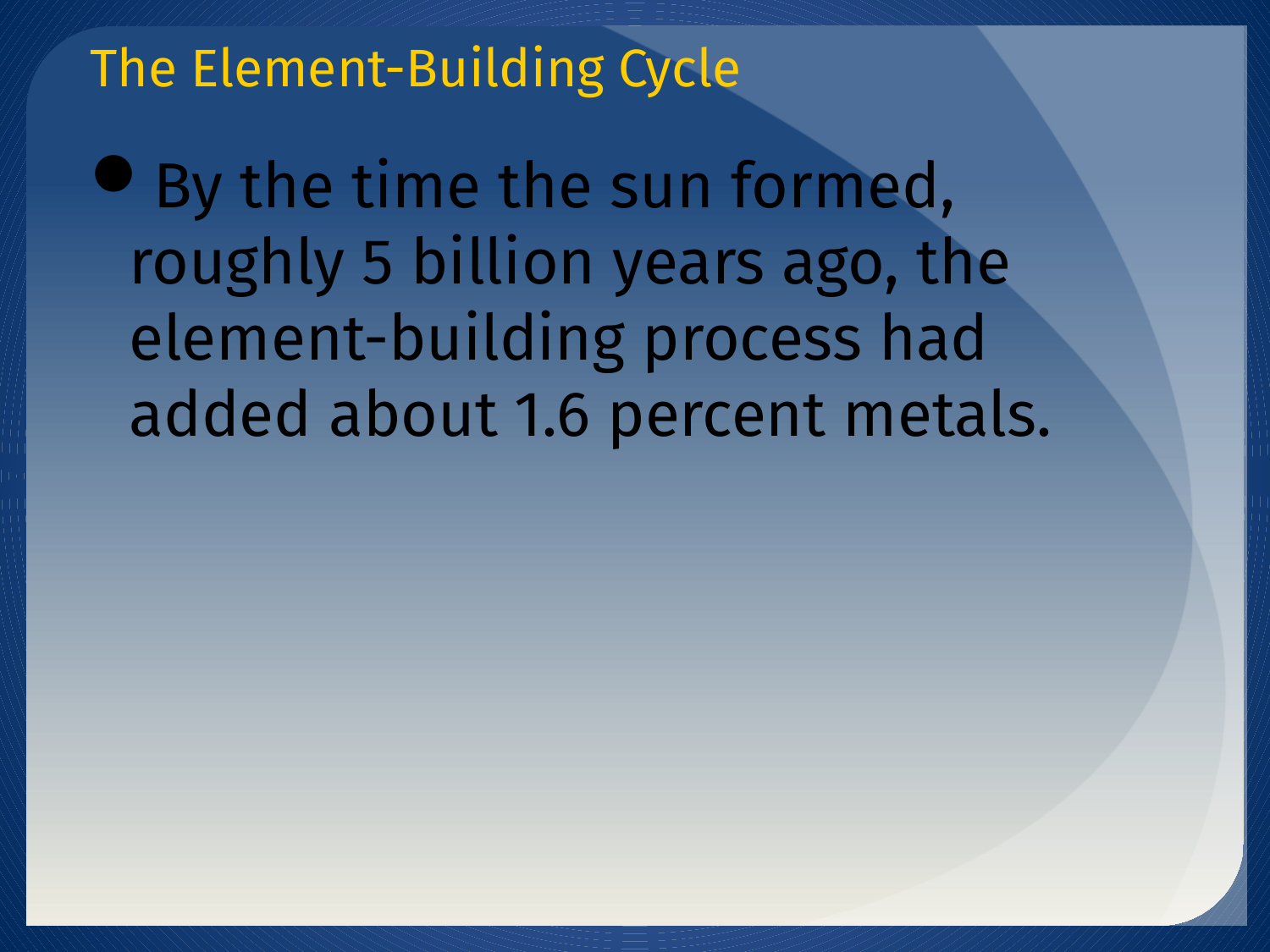

The Element-Building Cycle
By the time the sun formed, roughly 5 billion years ago, the element-building process had added about 1.6 percent metals.